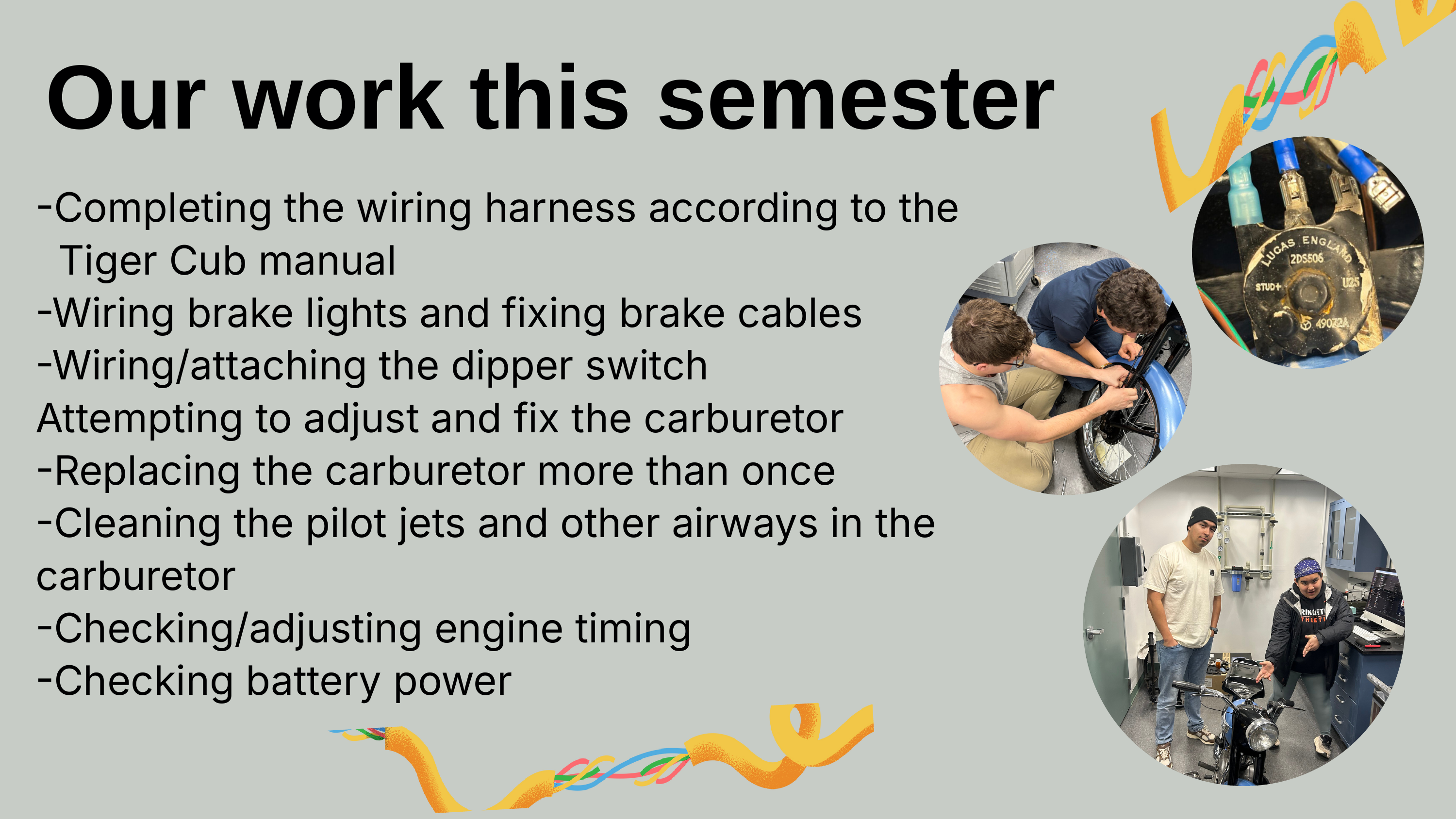

Our work this semester

-Completing the wiring harness according to the    Tiger Cub manual
-Wiring brake lights and fixing brake cables
-Wiring/attaching the dipper switch
Attempting to adjust and fix the carburetor
-Replacing the carburetor more than once
-Cleaning the pilot jets and other airways in the carburetor
-Checking/adjusting engine timing
-Checking battery power